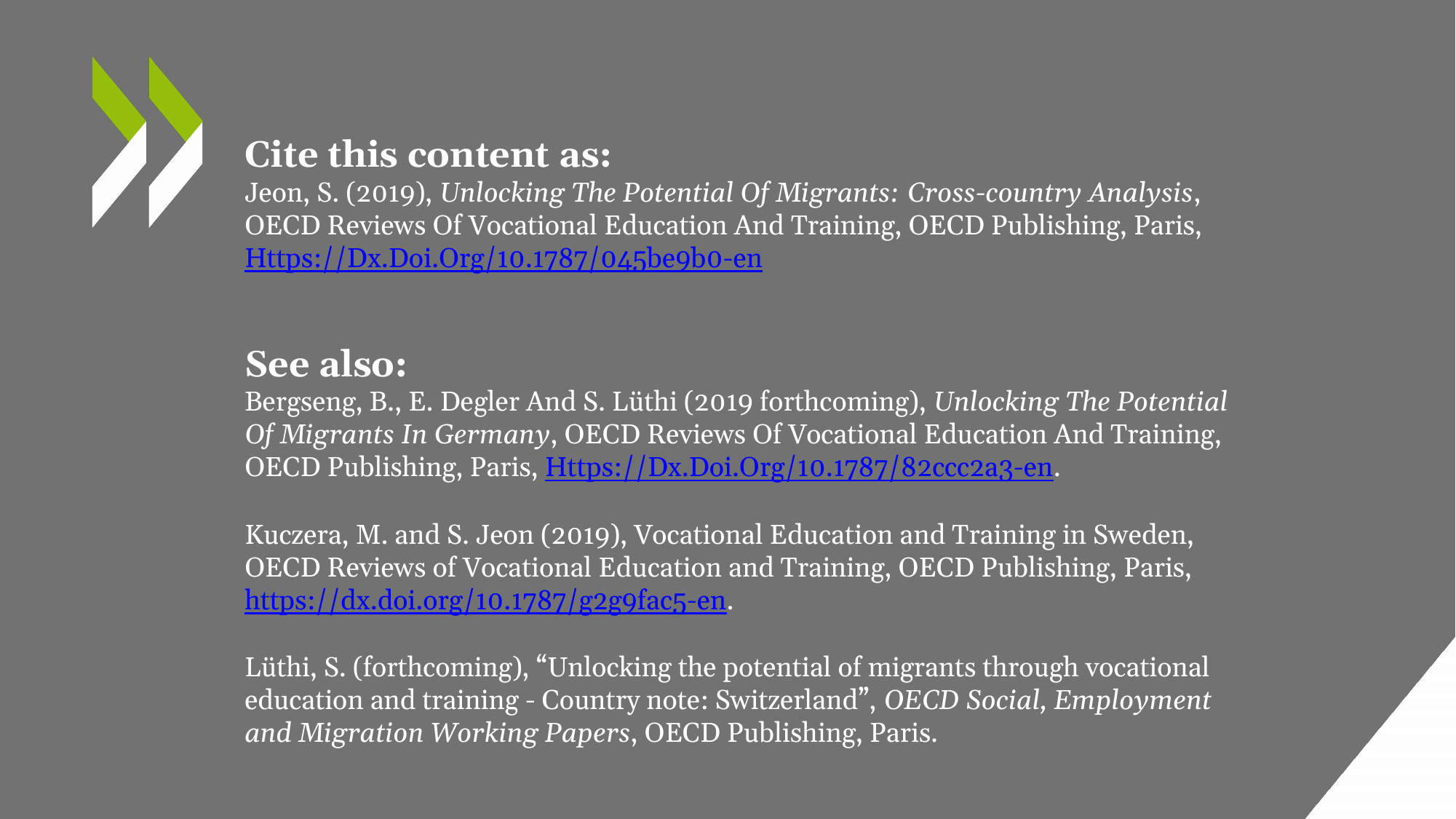

Cite this content as:
Jeon, S. (2019), Unlocking The Potential Of Migrants: Cross-country Analysis, OECD Reviews Of Vocational Education And Training, OECD Publishing, Paris, Https://Dx.Doi.Org/10.1787/045be9b0-en

See also:
Bergseng, B., E. Degler And S. Lüthi (2019 forthcoming), Unlocking The Potential Of Migrants In Germany, OECD Reviews Of Vocational Education And Training, OECD Publishing, Paris, Https://Dx.Doi.Org/10.1787/82ccc2a3-en.

Kuczera, M. and S. Jeon (2019), Vocational Education and Training in Sweden, OECD Reviews of Vocational Education and Training, OECD Publishing, Paris, https://dx.doi.org/10.1787/g2g9fac5-en.

Lüthi, S. (forthcoming), “Unlocking the potential of migrants through vocational education and training - Country note: Switzerland”, OECD Social, Employment and Migration Working Papers, OECD Publishing, Paris.